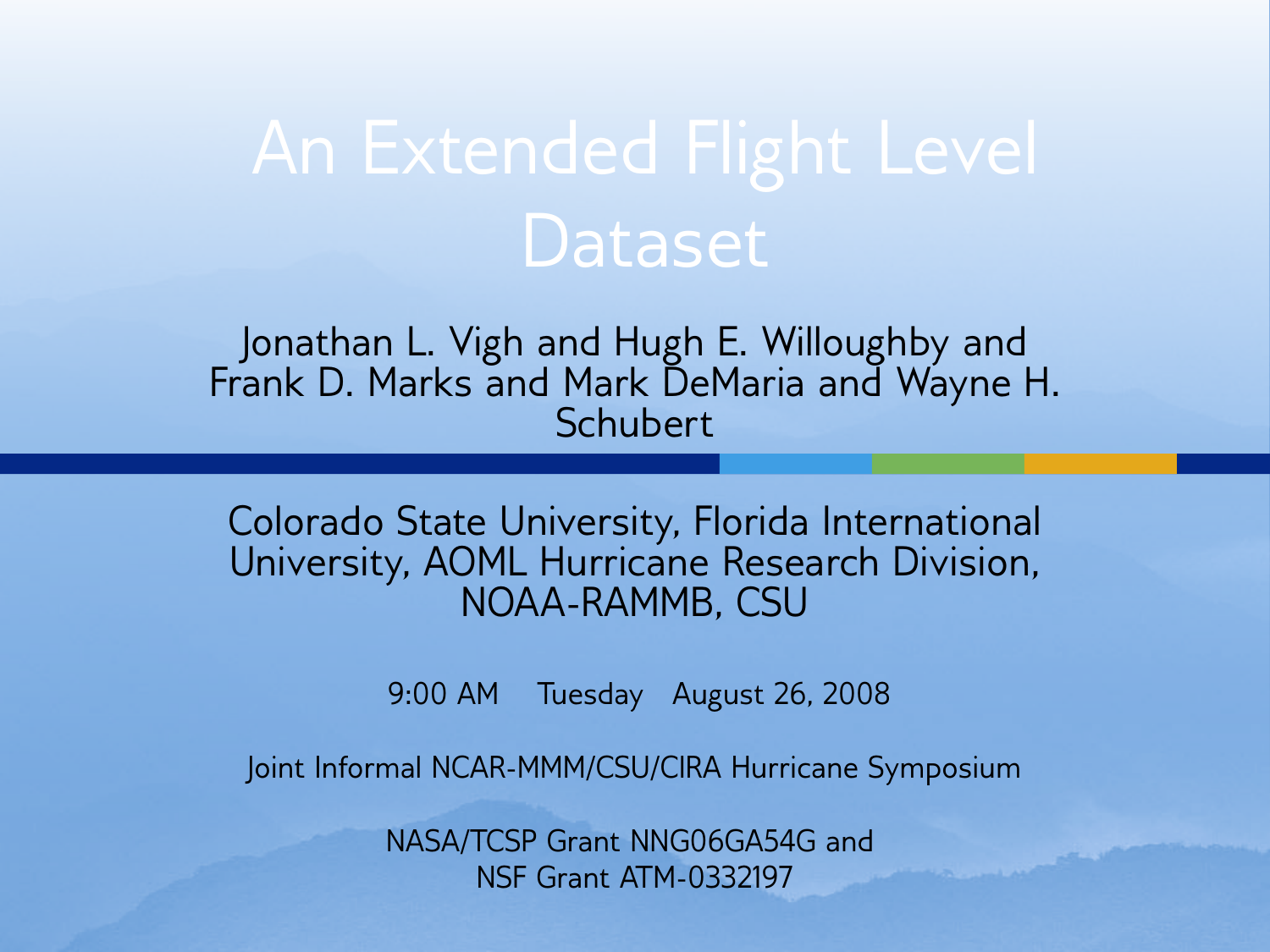

# An Extended Flight Level Dataset
Jonathan L. Vigh and Hugh E. Willoughby and Frank D. Marks and Mark DeMaria and Wayne H. Schubert

Colorado State University, Florida International University, AOML Hurricane Research Division, NOAA-RAMMB, CSU

 9:00 AM    Tuesday   August 26, 2008

Joint Informal NCAR-MMM/CSU/CIRA Hurricane Symposium

NASA/TCSP Grant NNG06GA54G and
NSF Grant ATM-0332197